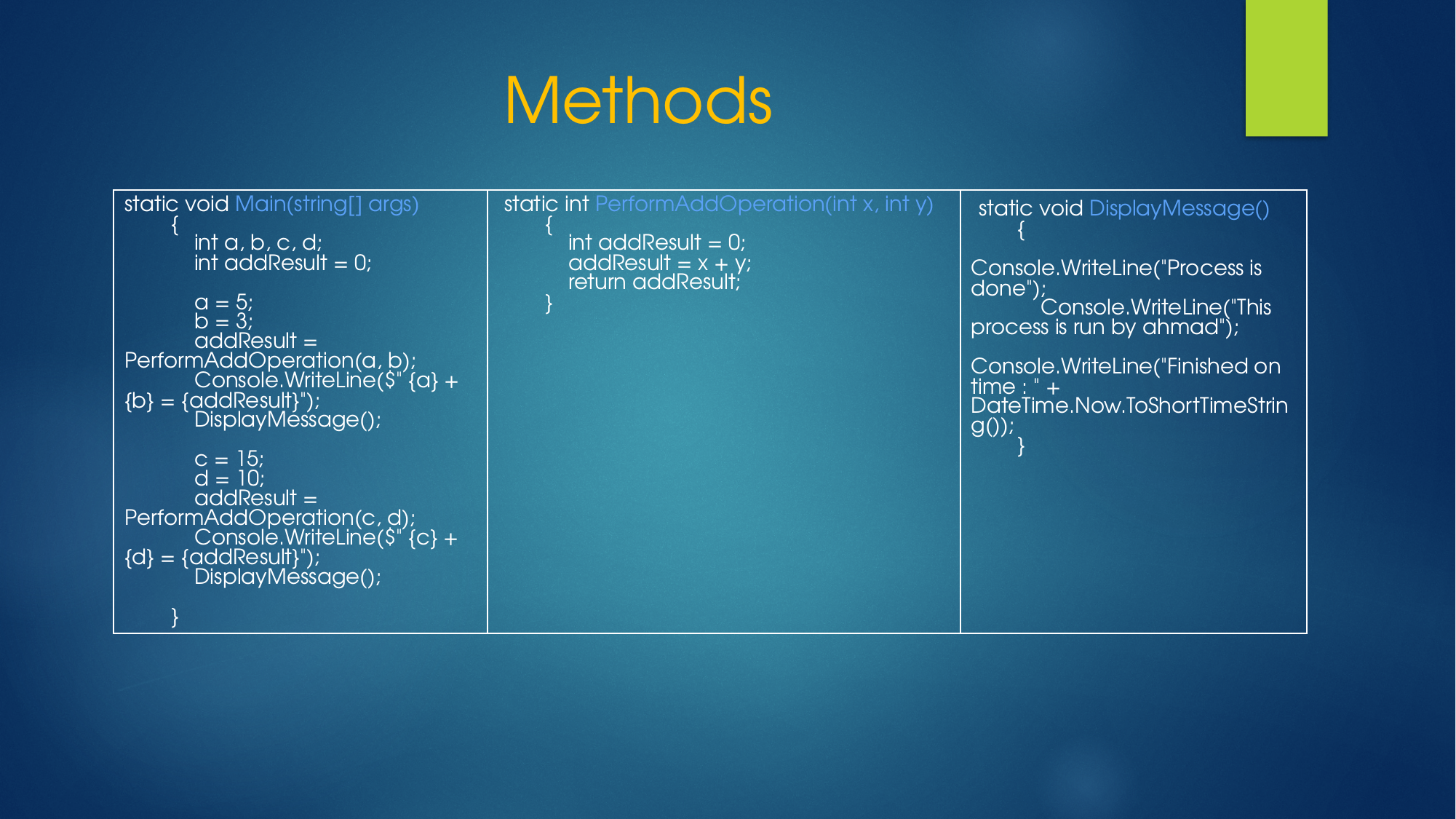

# Methods
| static void Main(string[] args) { int a, b, c, d; int addResult = 0; a = 5; b = 3; addResult = PerformAddOperation(a, b); Console.WriteLine($" {a} + {b} = {addResult}"); DisplayMessage(); c = 15; d = 10; addResult = PerformAddOperation(c, d); Console.WriteLine($" {c} + {d} = {addResult}"); DisplayMessage(); } | static int PerformAddOperation(int x, int y) { int addResult = 0; addResult = x + y; return addResult; } | static void DisplayMessage() { Console.WriteLine("Process is done"); Console.WriteLine("This process is run by ahmad"); Console.WriteLine("Finished on time : " + DateTime.Now.ToShortTimeString()); } |
| --- | --- | --- |